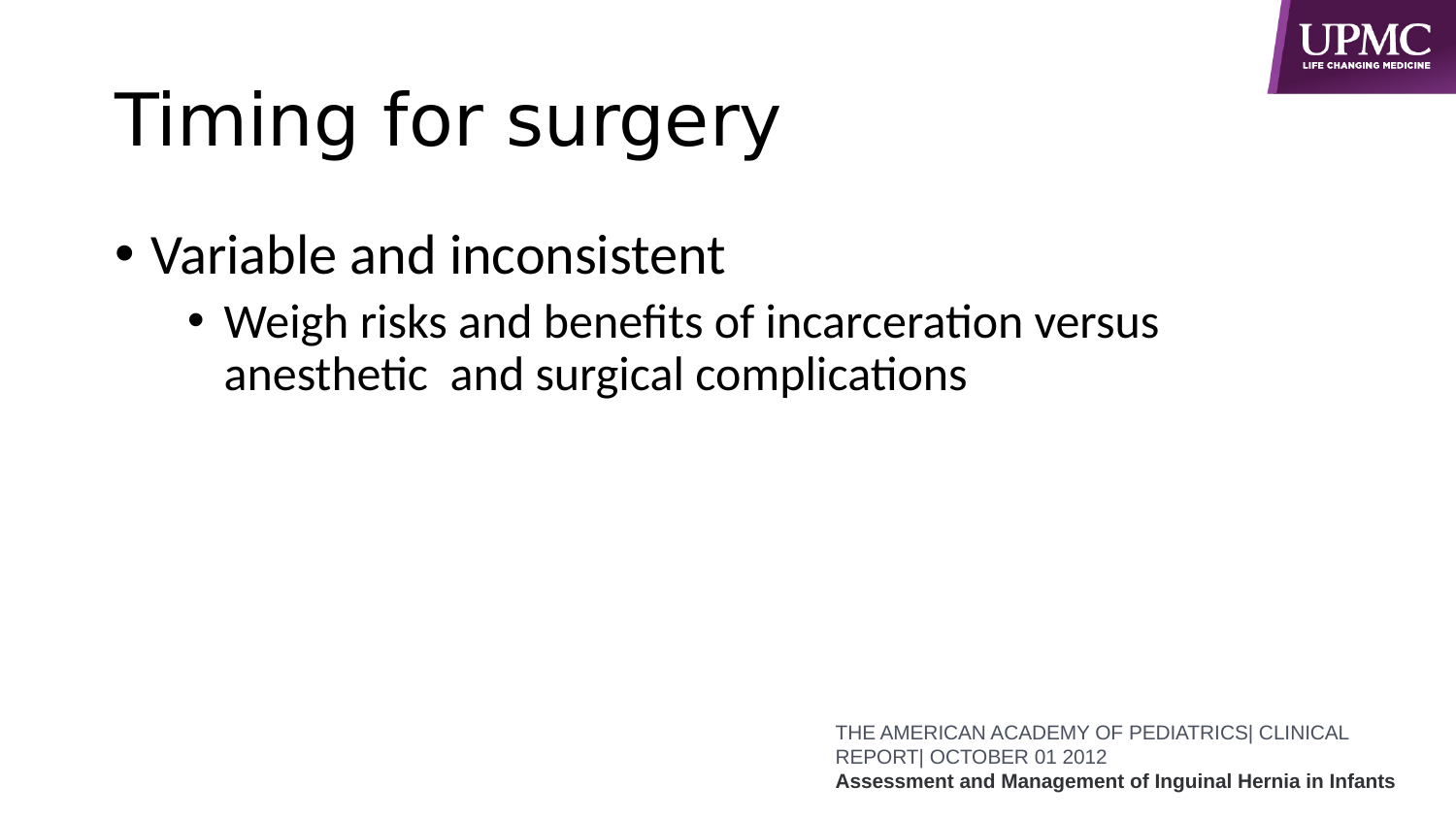

# Timing for surgery
Variable and inconsistent
Weigh risks and benefits of incarceration versus anesthetic  and surgical complications

THE AMERICAN ACADEMY OF PEDIATRICS| CLINICAL REPORT| OCTOBER 01 2012
Assessment and Management of Inguinal Hernia in Infants